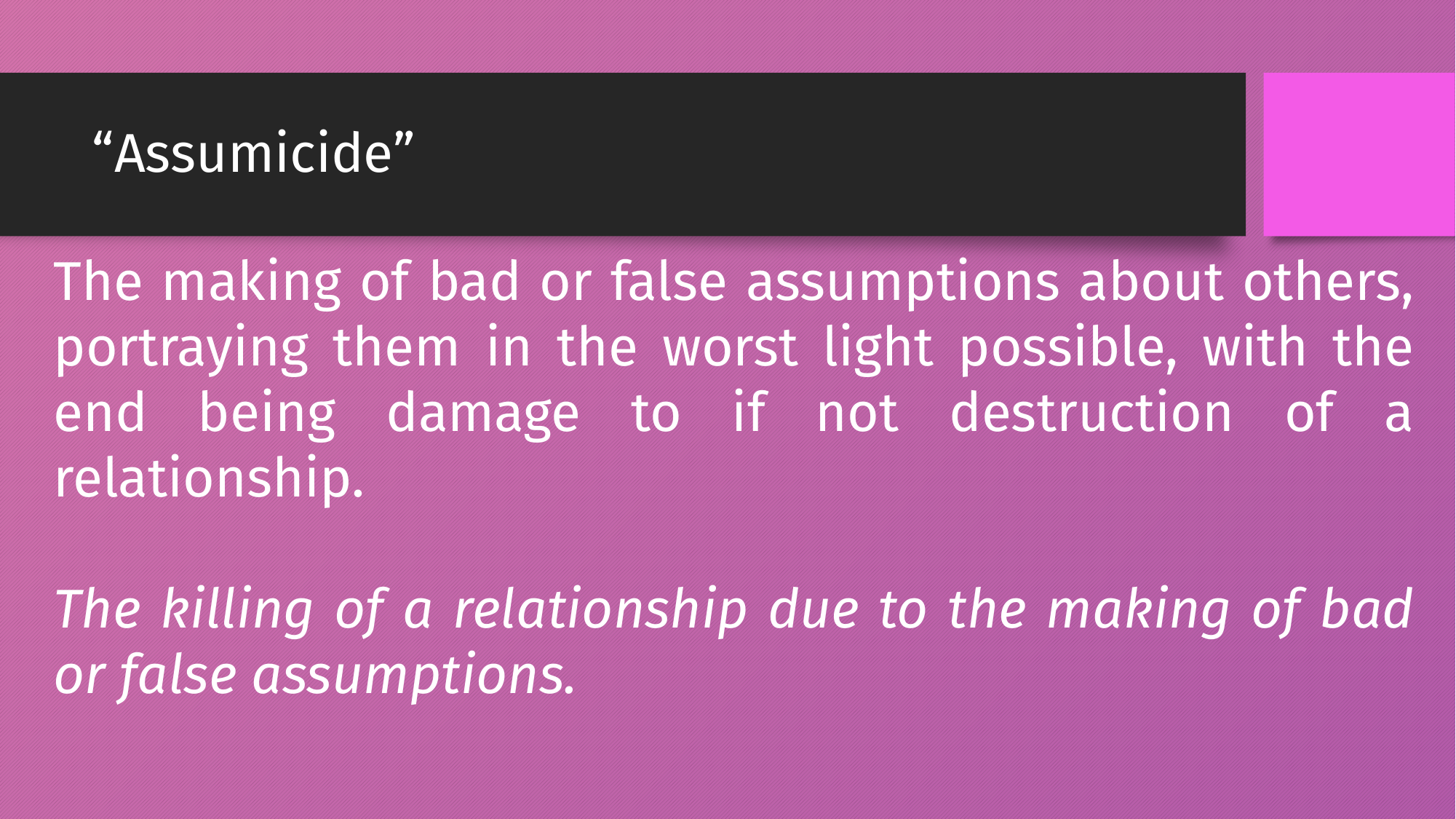

# “Assumicide”
The making of bad or false assumptions about others, portraying them in the worst light possible, with the end being damage to if not destruction of a relationship.

The killing of a relationship due to the making of bad or false assumptions.